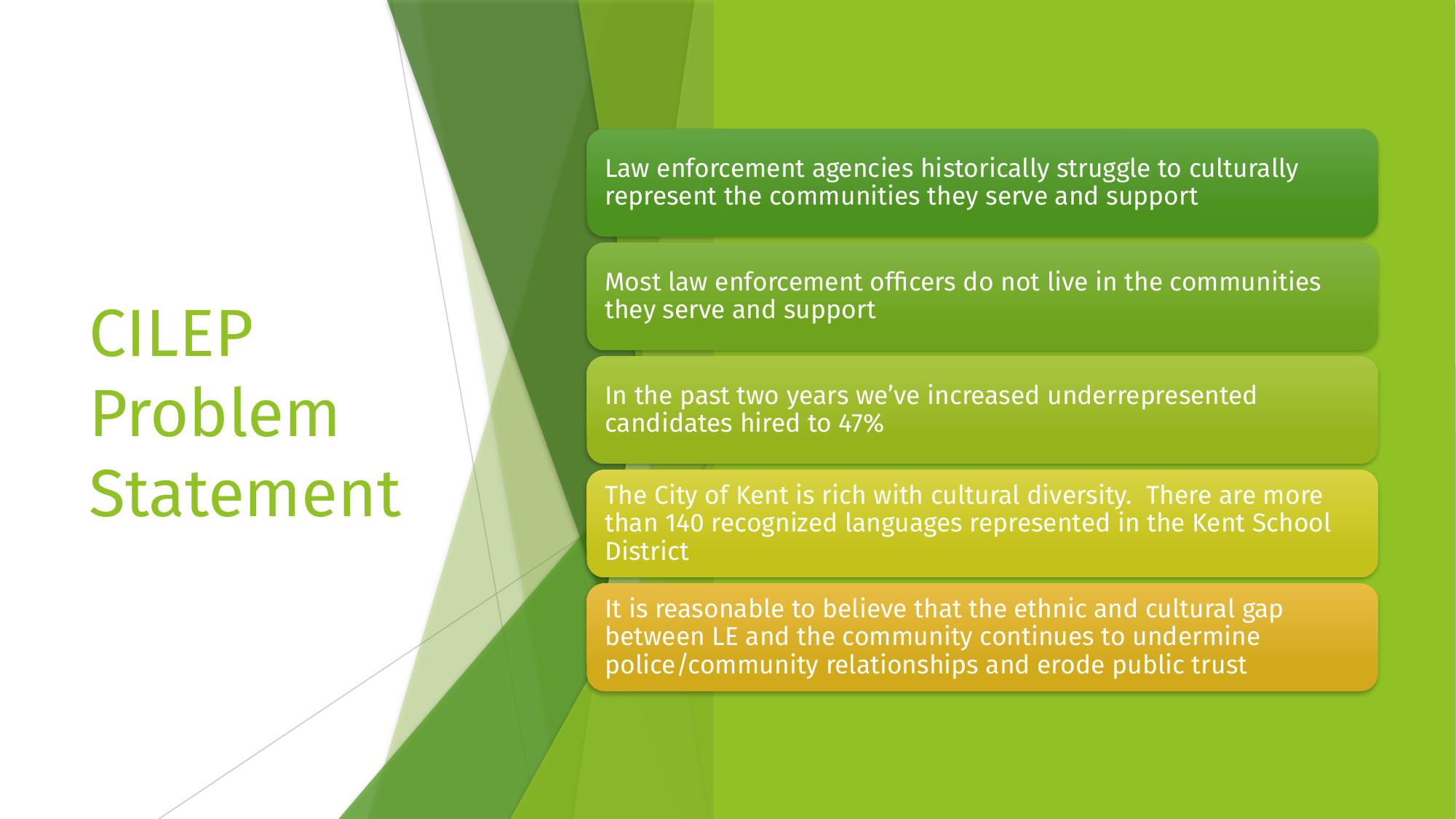

Law enforcement agencies historically struggle to culturally represent the communities they serve and support
Most law enforcement officers do not live in the communities they serve and support
In the past two years we’ve increased underrepresented candidates hired to 47%
The City of Kent is rich with cultural diversity.  There are more than 140 recognized languages represented in the Kent School District
It is reasonable to believe that the ethnic and cultural gap between LE and the community continues to undermine police/community relationships and erode public trust
# CILEP Problem Statement